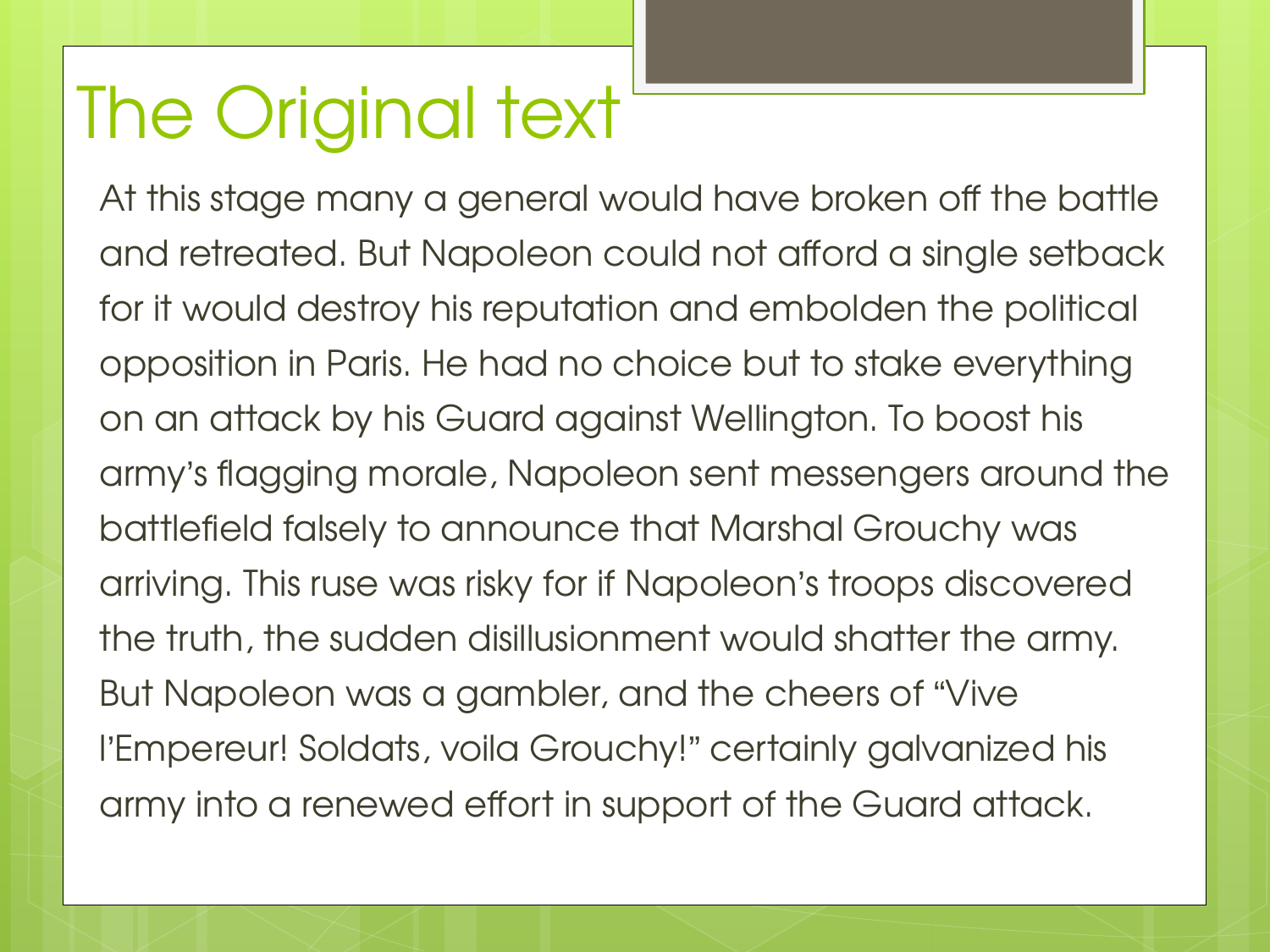

# The Original text

    At this stage many a general would have broken off the battle and retreated. But Napoleon could not afford a single setback for it would destroy his reputation and embolden the political opposition in Paris. He had no choice but to stake everything on an attack by his Guard against Wellington. To boost his army’s flagging morale, Napoleon sent messengers around the battlefield falsely to announce that Marshal Grouchy was arriving. This ruse was risky for if Napoleon’s troops discovered the truth, the sudden disillusionment would shatter the army. But Napoleon was a gambler, and the cheers of “Vive l’Empereur! Soldats, voila Grouchy!” certainly galvanized his army into a renewed effort in support of the Guard attack.